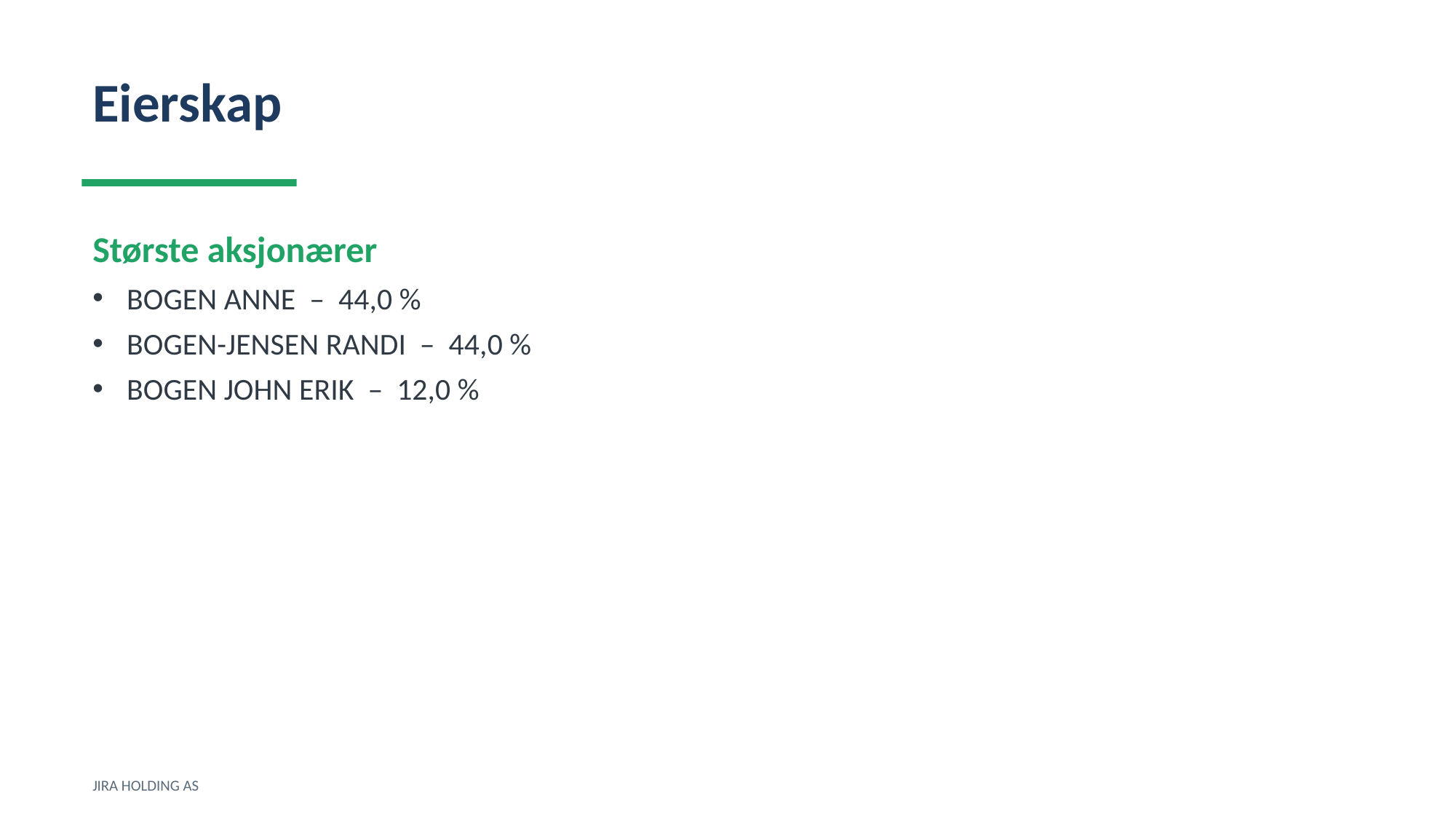

Eierskap

Største aksjonærer
BOGEN ANNE  –  44,0 %
BOGEN-JENSEN RANDI  –  44,0 %
BOGEN JOHN ERIK  –  12,0 %
JIRA HOLDING AS